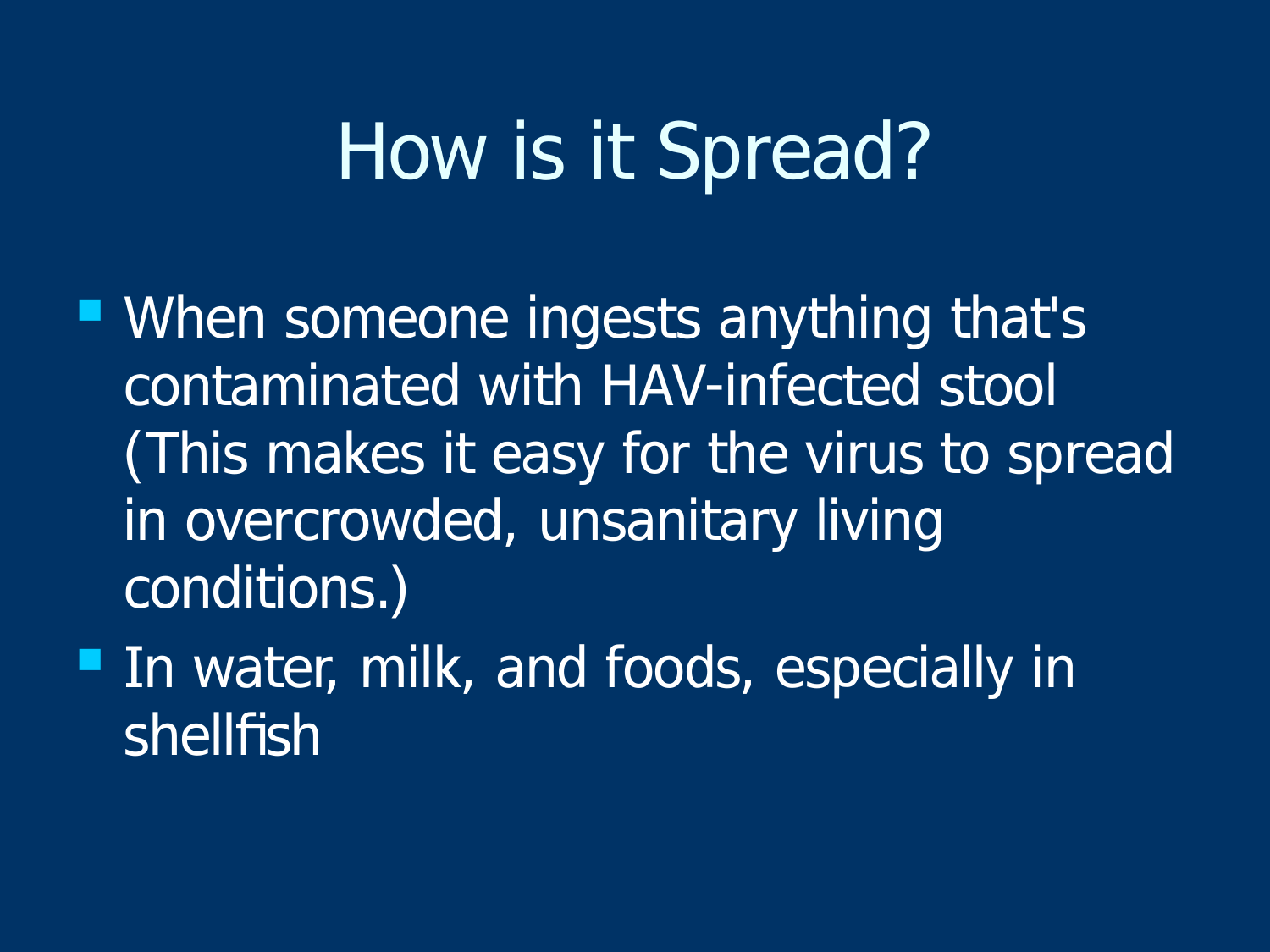

# How is it Spread?
When someone ingests anything that's contaminated with HAV-infected stool (This makes it easy for the virus to spread in overcrowded, unsanitary living conditions.)
In water, milk, and foods, especially in shellfish